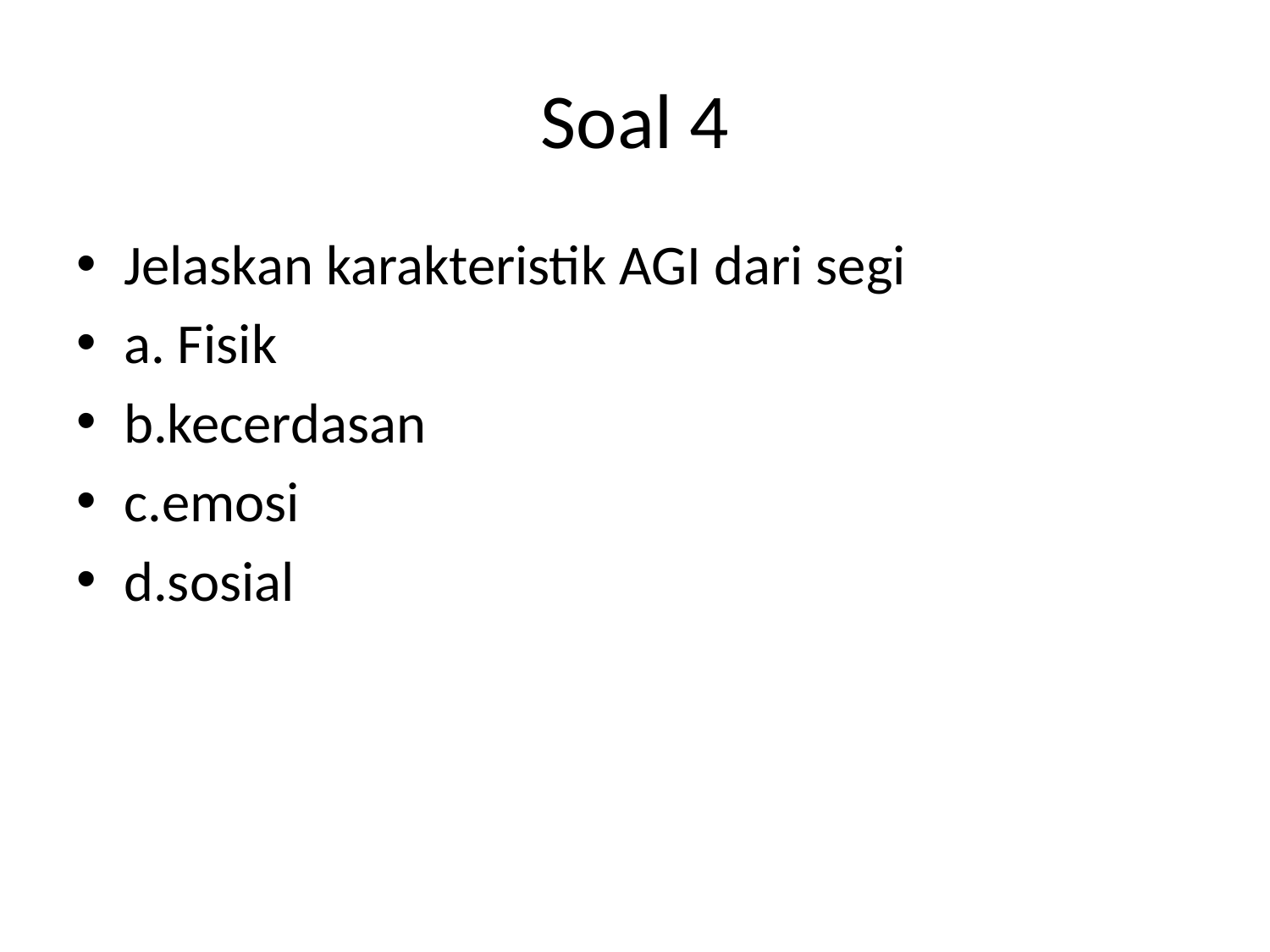

# Soal 4
Jelaskan karakteristik AGI dari segi
a. Fisik
b.kecerdasan
c.emosi
d.sosial